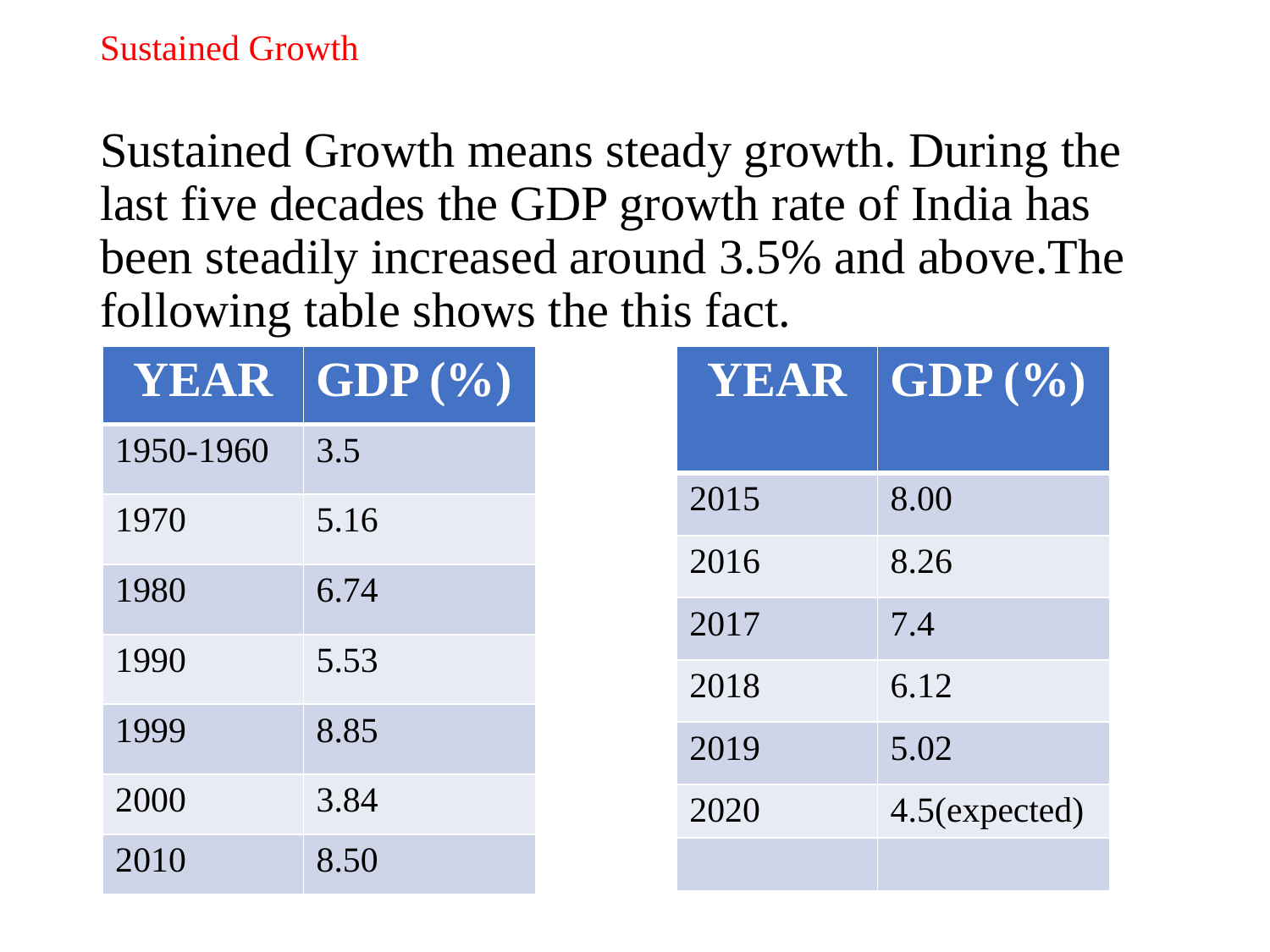

# Sustained Growth
Sustained Growth means steady growth. During the last five decades the GDP growth rate of India has been steadily increased around 3.5% and above.The following table shows the this fact.
| YEAR | GDP (%) |
| --- | --- |
| 1950-1960 | 3.5 |
| 1970 | 5.16 |
| 1980 | 6.74 |
| 1990 | 5.53 |
| 1999 | 8.85 |
| 2000 | 3.84 |
| 2010 | 8.50 |
| YEAR | GDP (%) |
| --- | --- |
| 2015 | 8.00 |
| 2016 | 8.26 |
| 2017 | 7.4 |
| 2018 | 6.12 |
| 2019 | 5.02 |
| 2020 | 4.5(expected) |
|  |  |